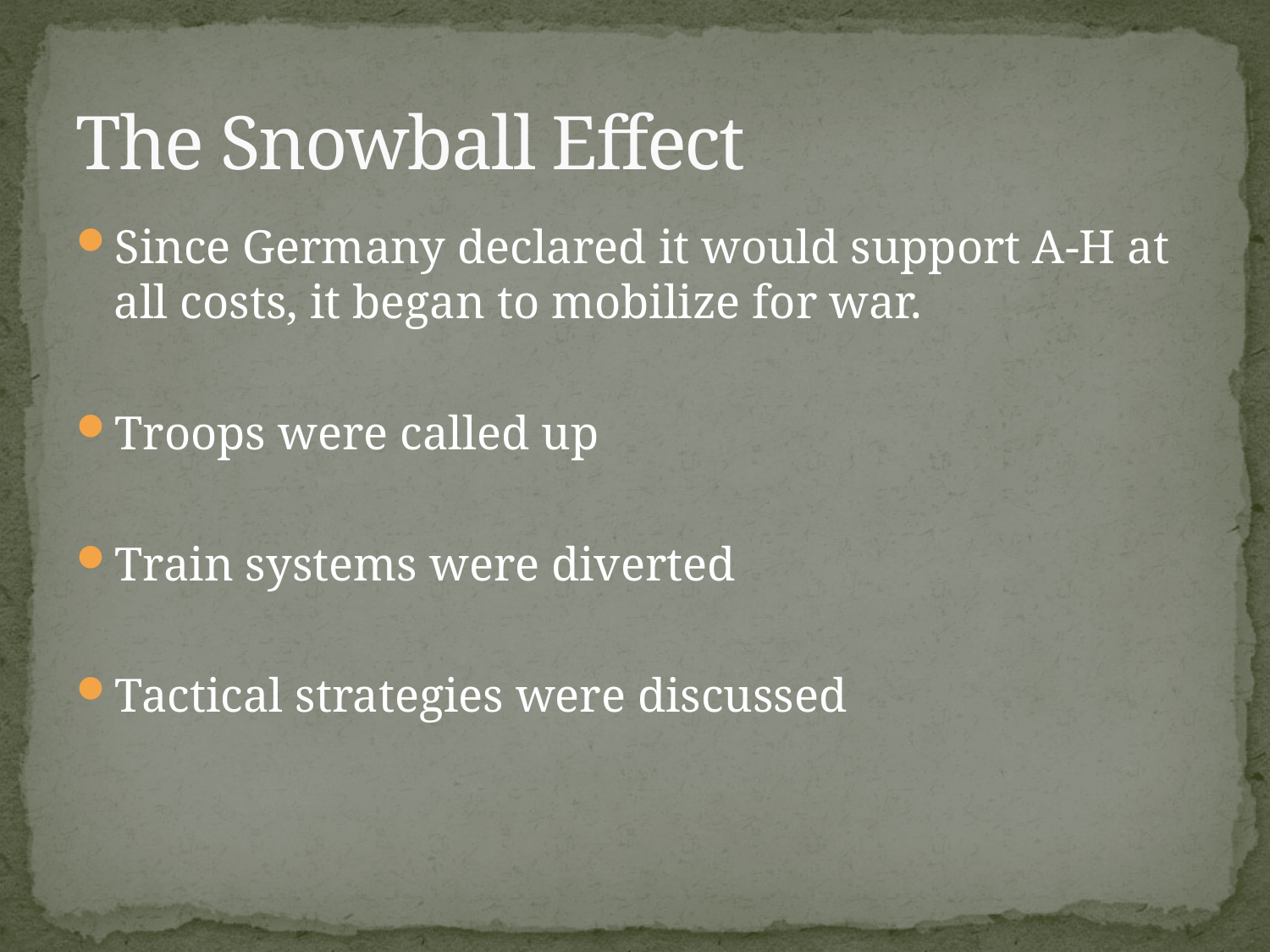

# The Snowball Effect
Since Germany declared it would support A-H at all costs, it began to mobilize for war.

Troops were called up

Train systems were diverted

Tactical strategies were discussed